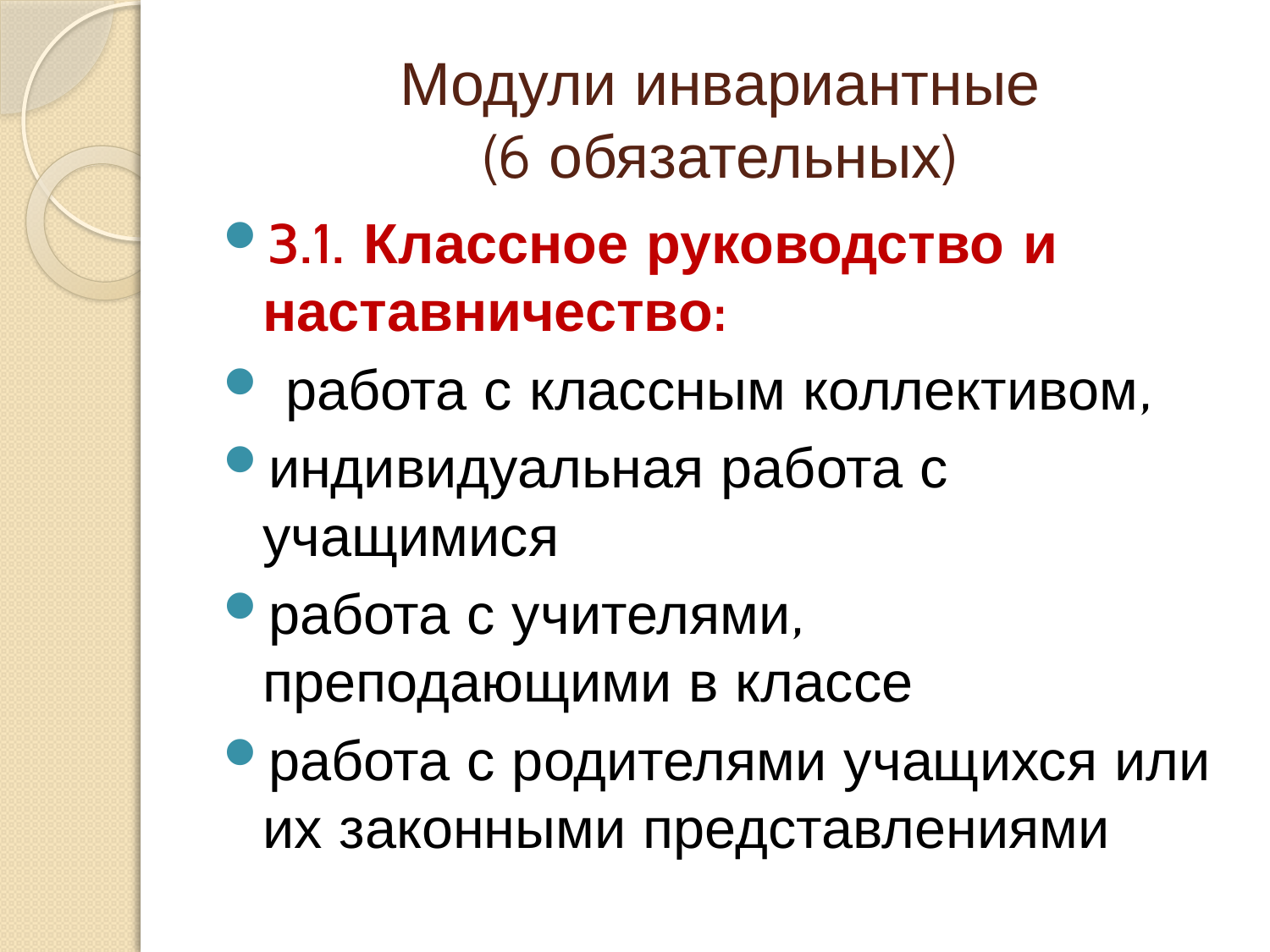

# Модули инвариантные (6 обязательных)
3.1. Классное руководство и наставничество:
 работа с классным коллективом,
индивидуальная работа с учащимися
работа с учителями, преподающими в классе
работа с родителями учащихся или их законными представлениями